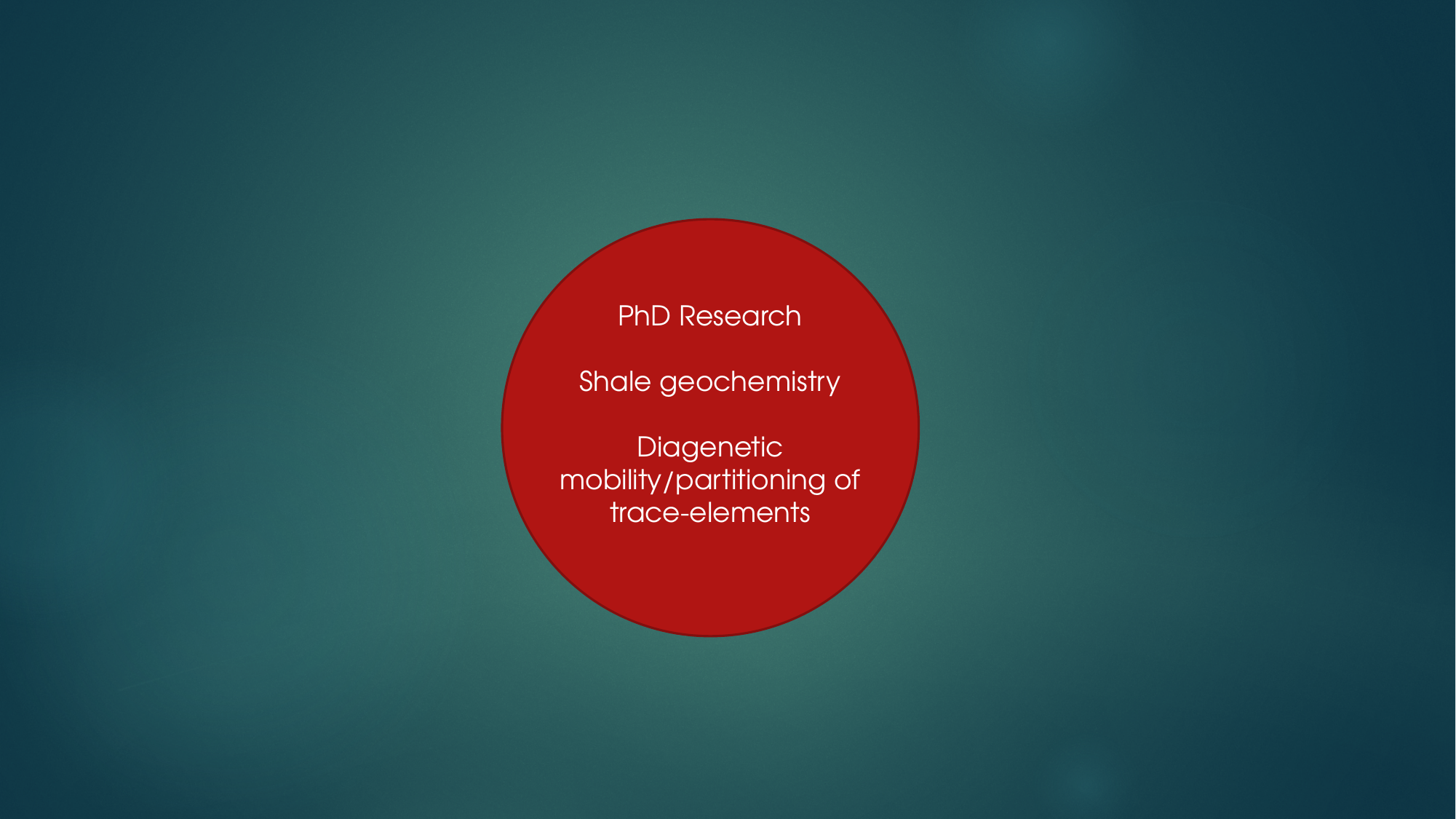

PhD Research

Shale geochemistry

Diagenetic mobility/partitioning of trace-elements